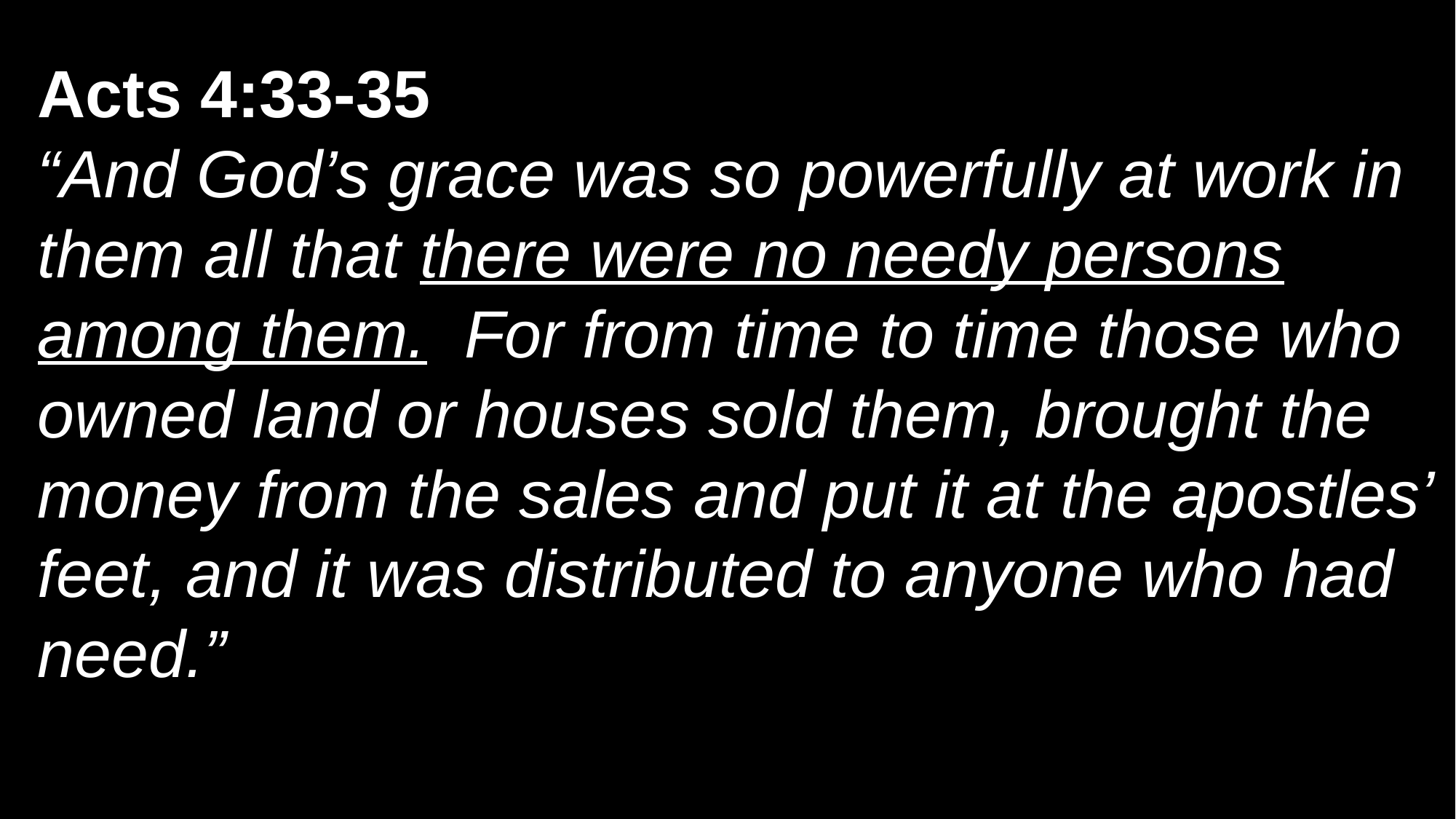

Acts 4:33-35
“And God’s grace was so powerfully at work in them all that there were no needy persons among them.  For from time to time those who owned land or houses sold them, brought the money from the sales and put it at the apostles’ feet, and it was distributed to anyone who had need.”